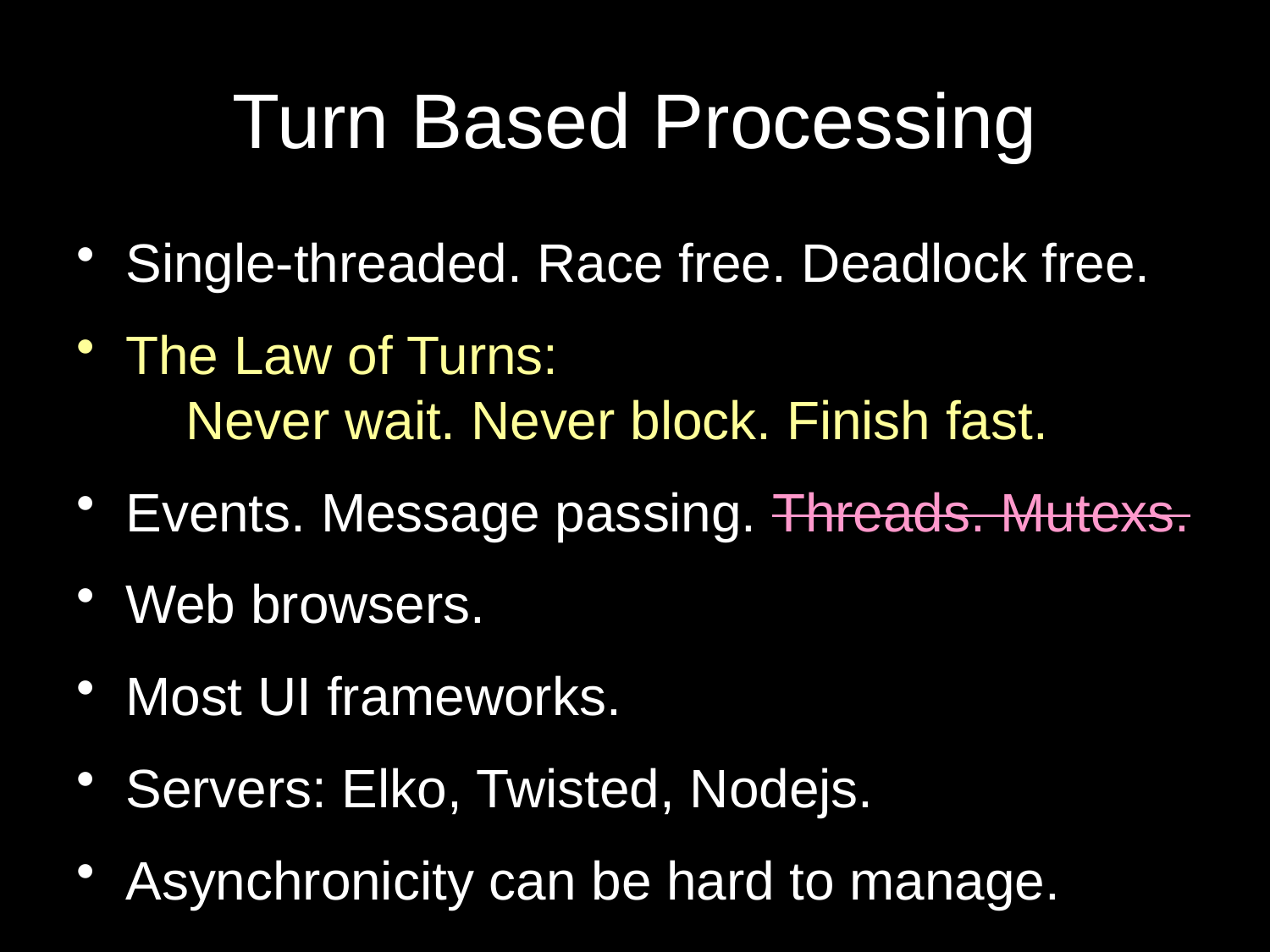

# Turn Based Processing
Single-threaded. Race free. Deadlock free.
The Law of Turns:
    Never wait. Never block. Finish fast.
Events. Message passing. Threads. Mutexs.
Web browsers.
Most UI frameworks.
Servers: Elko, Twisted, Nodejs.
Asynchronicity can be hard to manage.